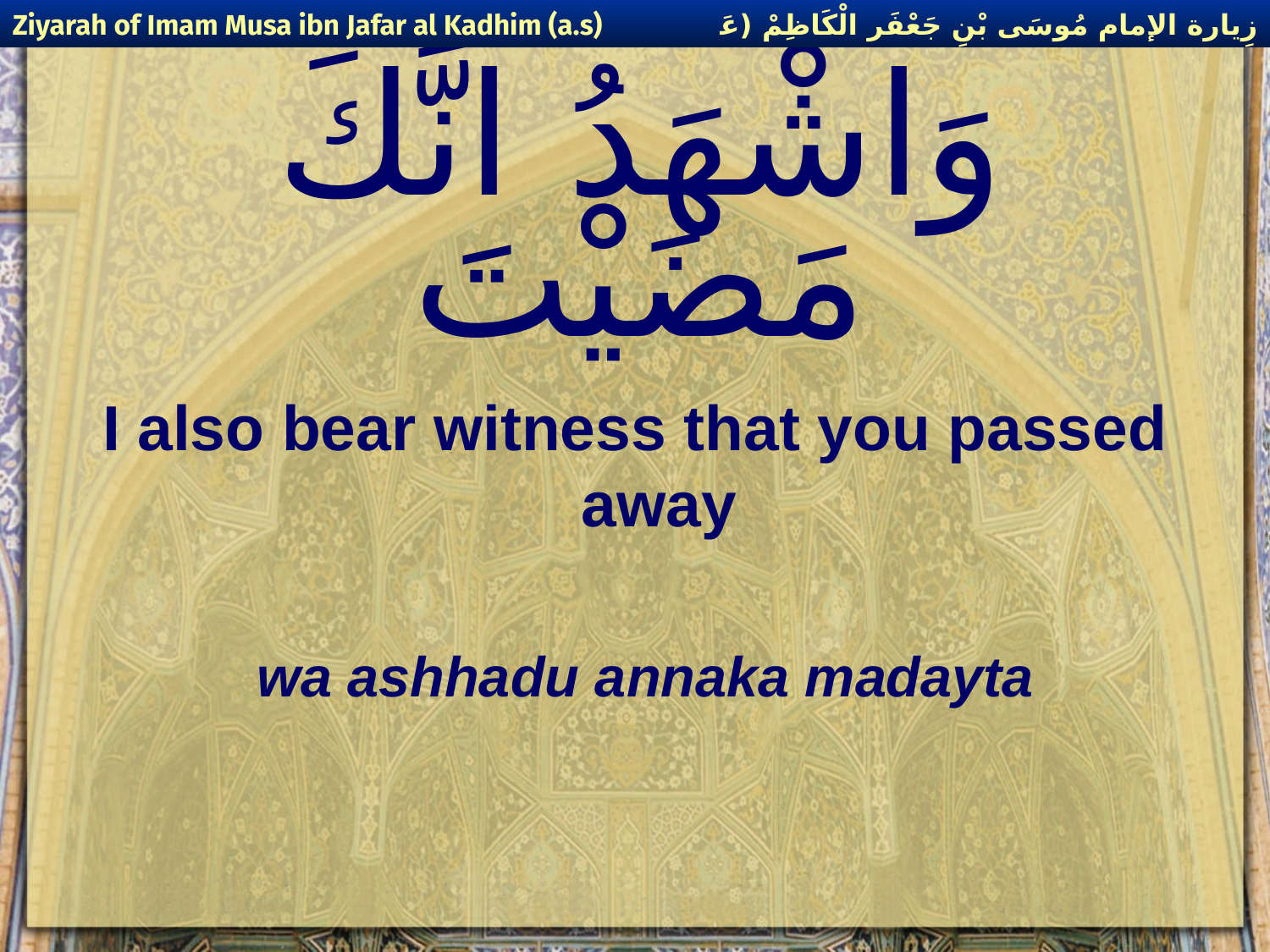

زِيارة الإمام مُوسَى بْنِ جَعْفَر الْكَاظِمْ (عَليهِ السْلام)
Ziyarah of Imam Musa ibn Jafar al Kadhim (a.s)
# وَاشْهَدُ انَّكَ مَضَيْتَ
I also bear witness that you passed away
wa ashhadu annaka madayta